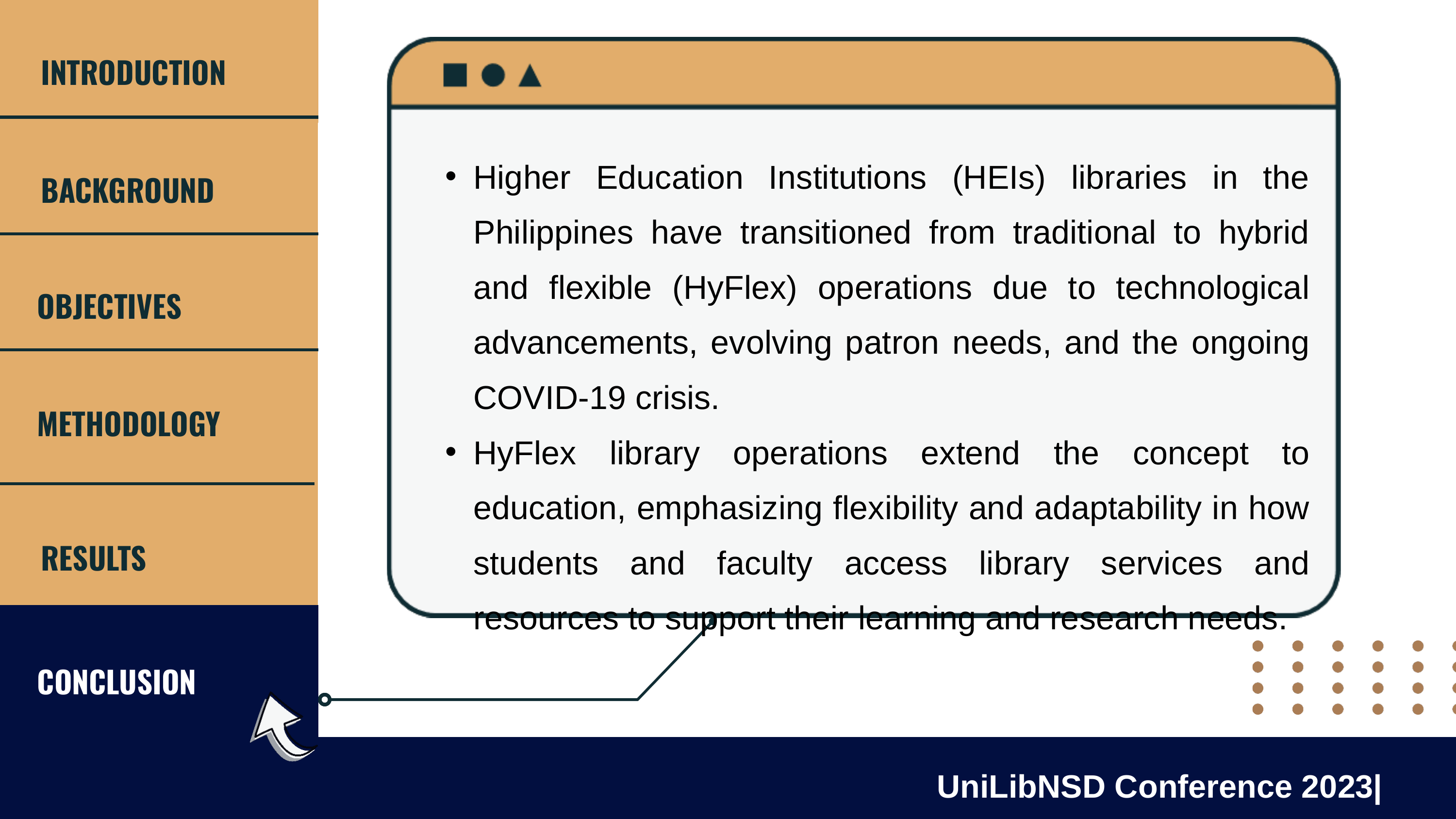

INTRODUCTION
Higher Education Institutions (HEIs) libraries in the Philippines have transitioned from traditional to hybrid and flexible (HyFlex) operations due to technological advancements, evolving patron needs, and the ongoing COVID-19 crisis.
HyFlex library operations extend the concept to education, emphasizing flexibility and adaptability in how students and faculty access library services and resources to support their learning and research needs.
BACKGROUND
OBJECTIVES
METHODOLOGY
RESULTS

CONCLUSION

UniLibNSD Conference 2023|